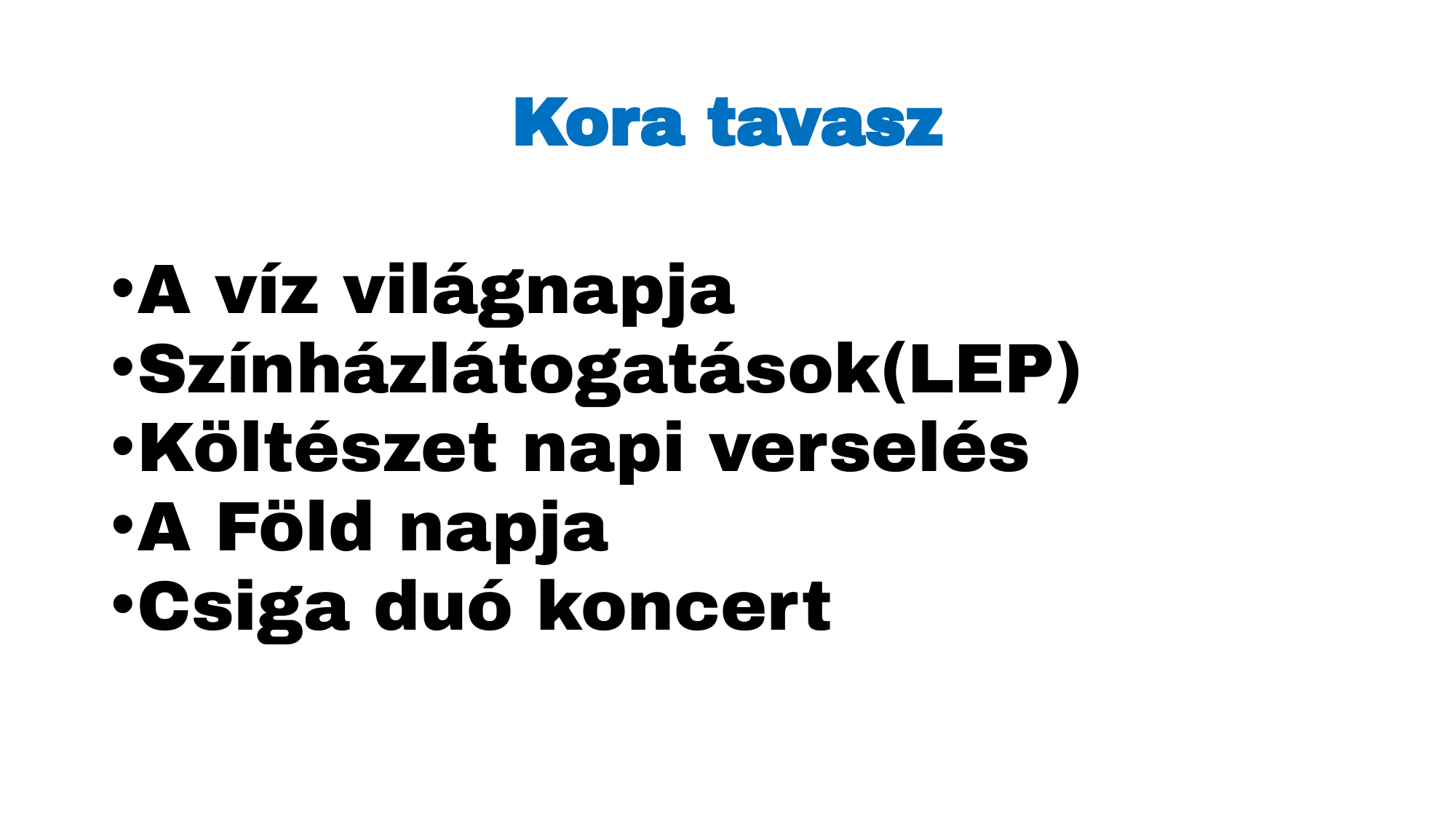

# Kora tavasz

A víz világnapja
Színházlátogatások(LEP)
Költészet napi verselés
A Föld napja
Csiga duó koncert